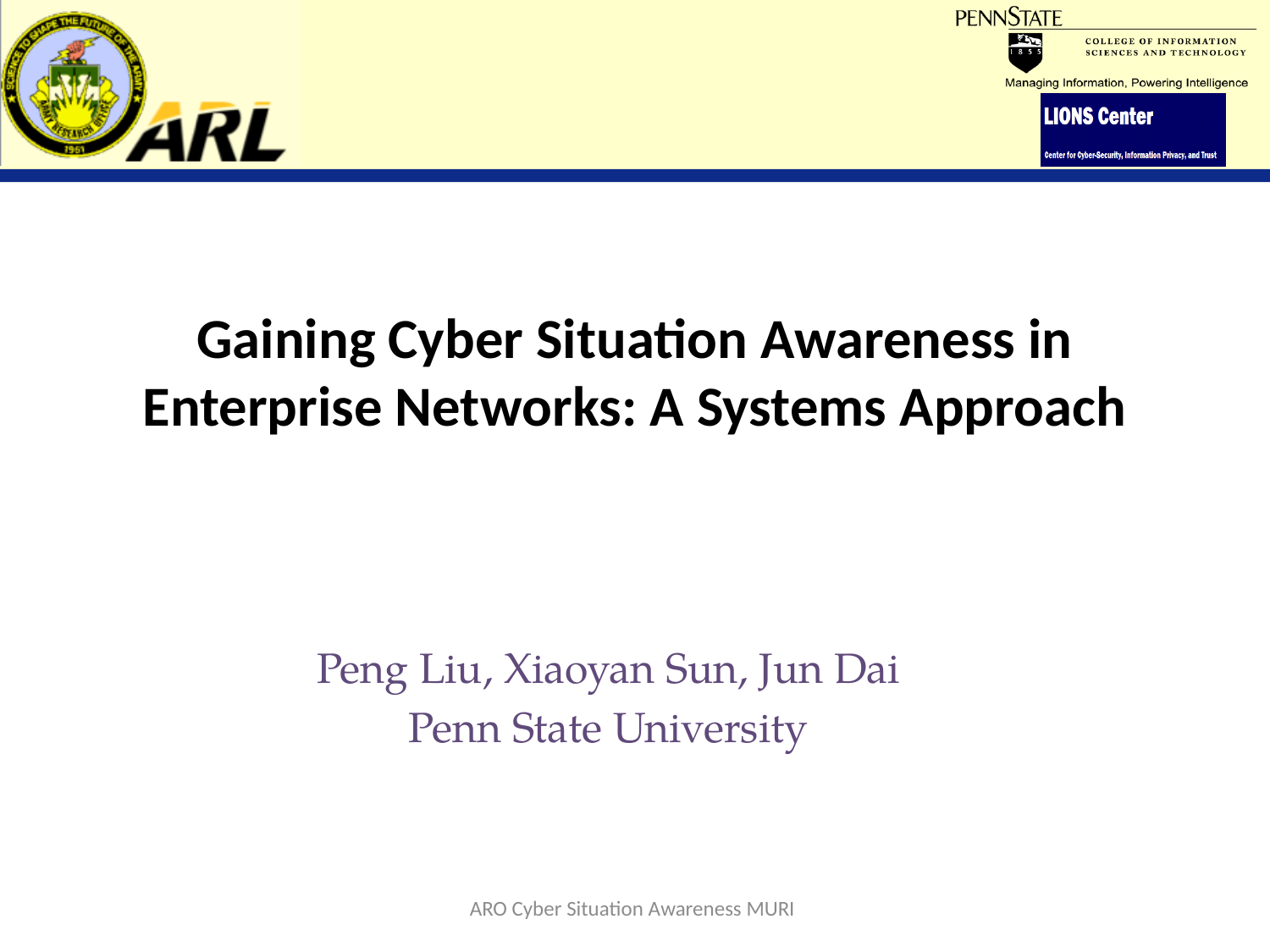

# Gaining Cyber Situation Awareness in Enterprise Networks: A Systems Approach
Peng Liu, Xiaoyan Sun, Jun Dai
Penn State University
ARO Cyber Situation Awareness MURI